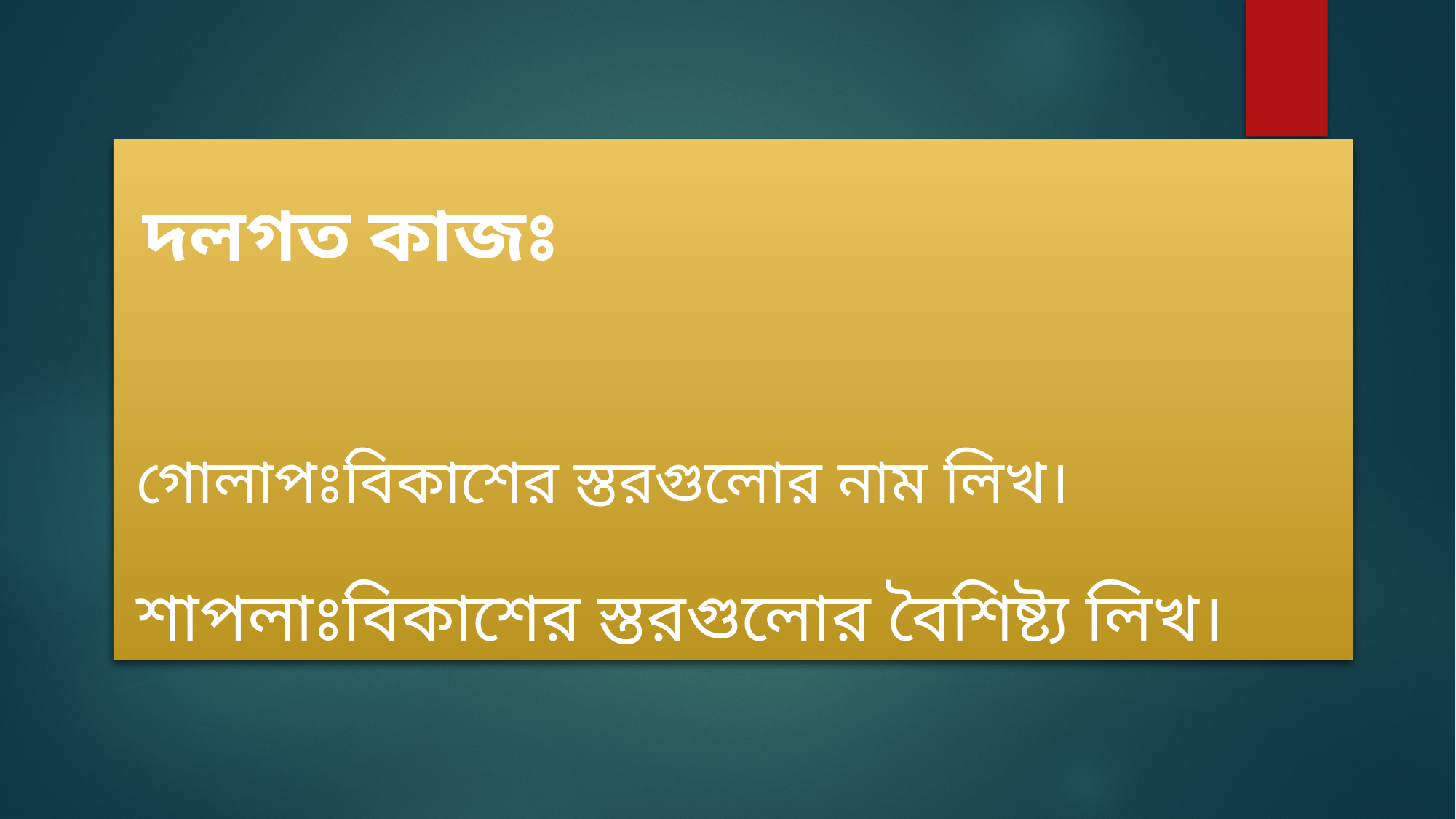

দলগত কাজঃ

 গোলাপঃবিকাশের স্তরগুলোর নাম লিখ।

 শাপলাঃবিকাশের স্তরগুলোর বৈশিষ্ট্য লিখ।